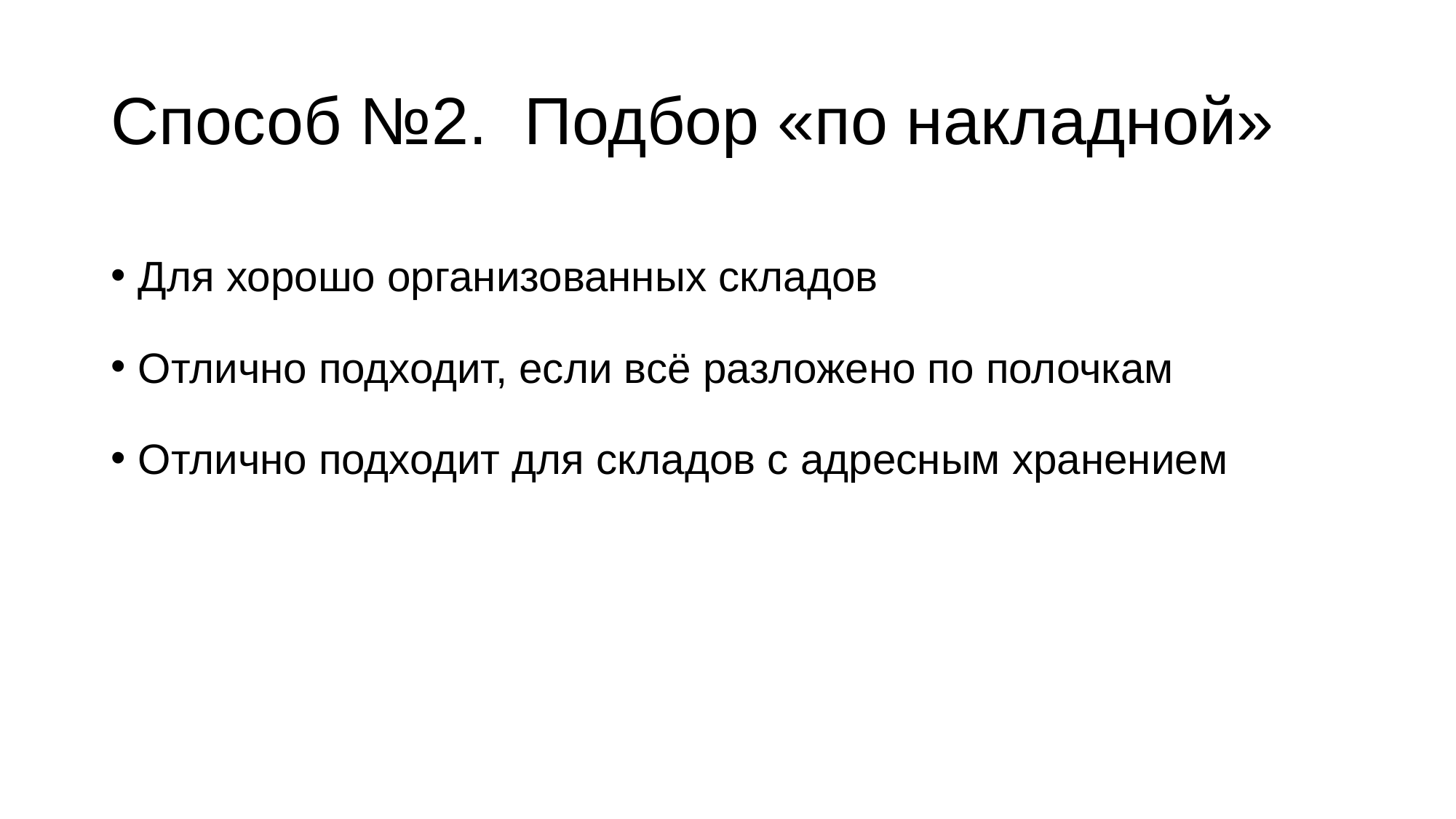

# Способ №2.  Подбор «по накладной»
Для хорошо организованных складов
Отлично подходит, если всё разложено по полочкам
Отлично подходит для складов с адресным хранением